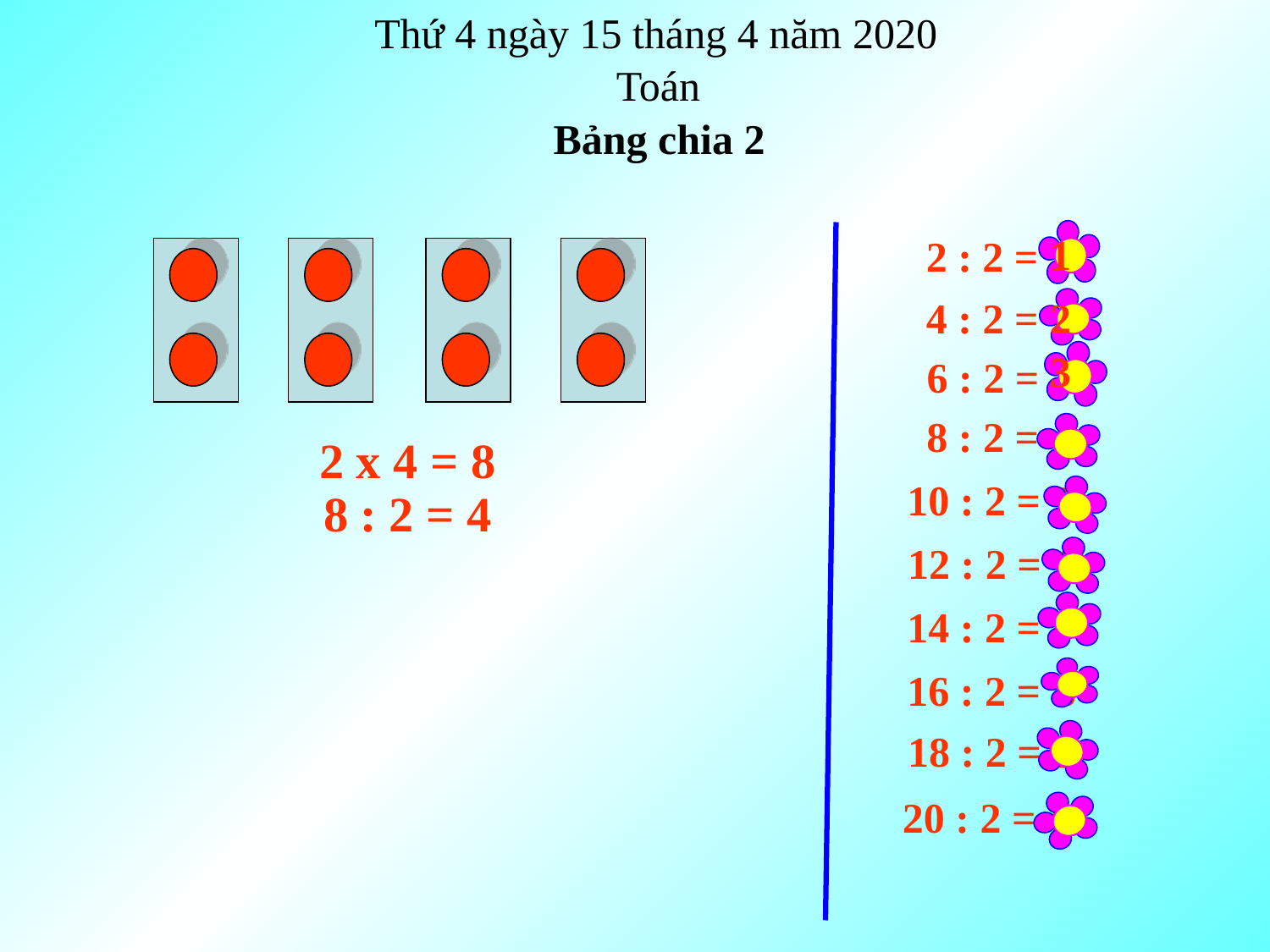

Thứ 4 ngày 15 tháng 4 năm 2020
Toán
Bảng chia 2

1
2 : 2 =

2
4 : 2 =

3

6 : 2 =
8 : 2 = 4

2 x 4 = 8
10 : 2 =
5
8 : 2 = 4

12 : 2 =
6

7

14 : 2 =
16 : 2 =
8

18 : 2 =
9

10
20 : 2 =